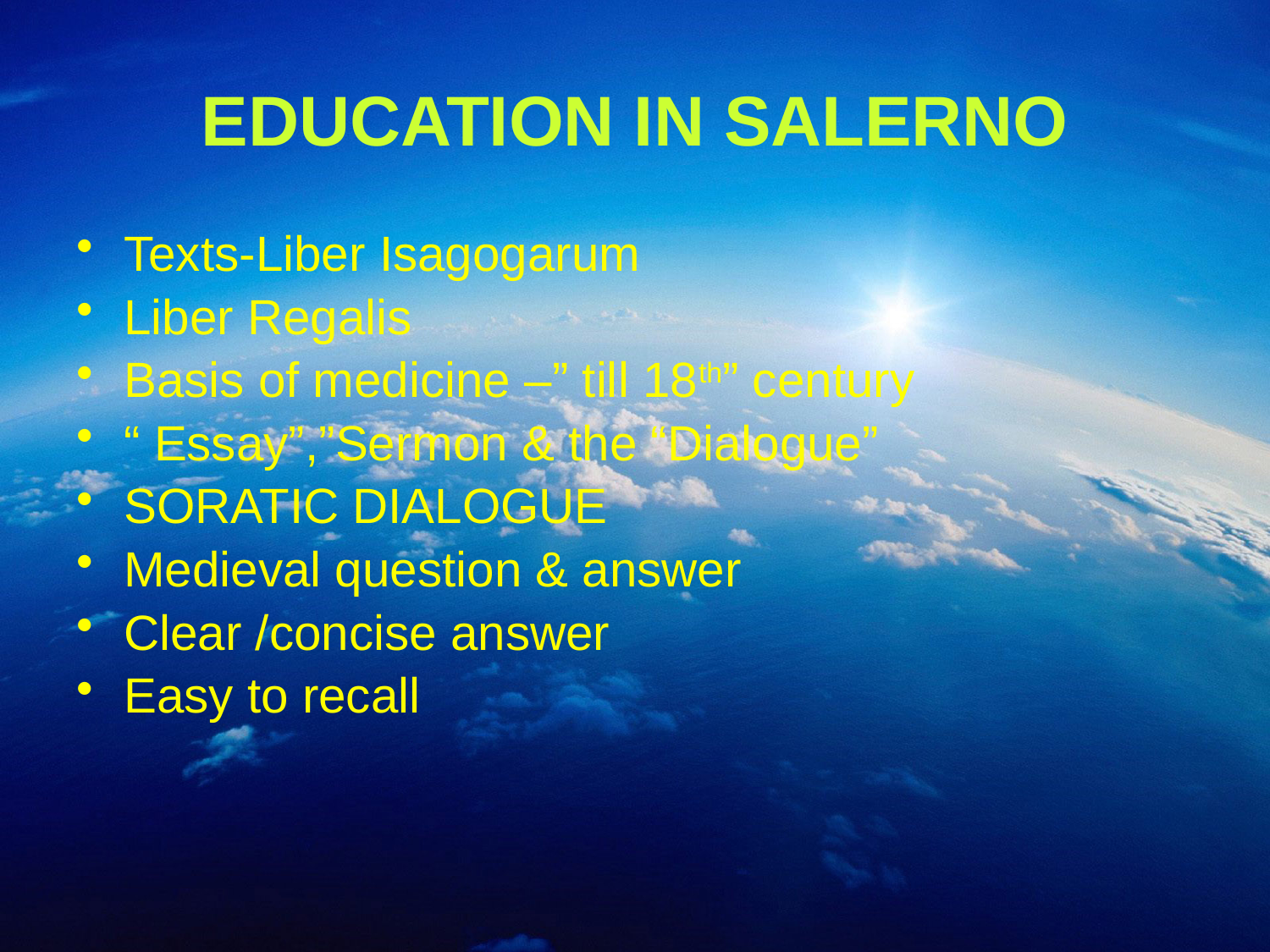

# EDUCATION IN SALERNO
Texts-Liber Isagogarum
Liber Regalis
Basis of medicine –” till 18th” century
“ Essay”,”Sermon & the “Dialogue”
SORATIC DIALOGUE
Medieval question & answer
Clear /concise answer
Easy to recall